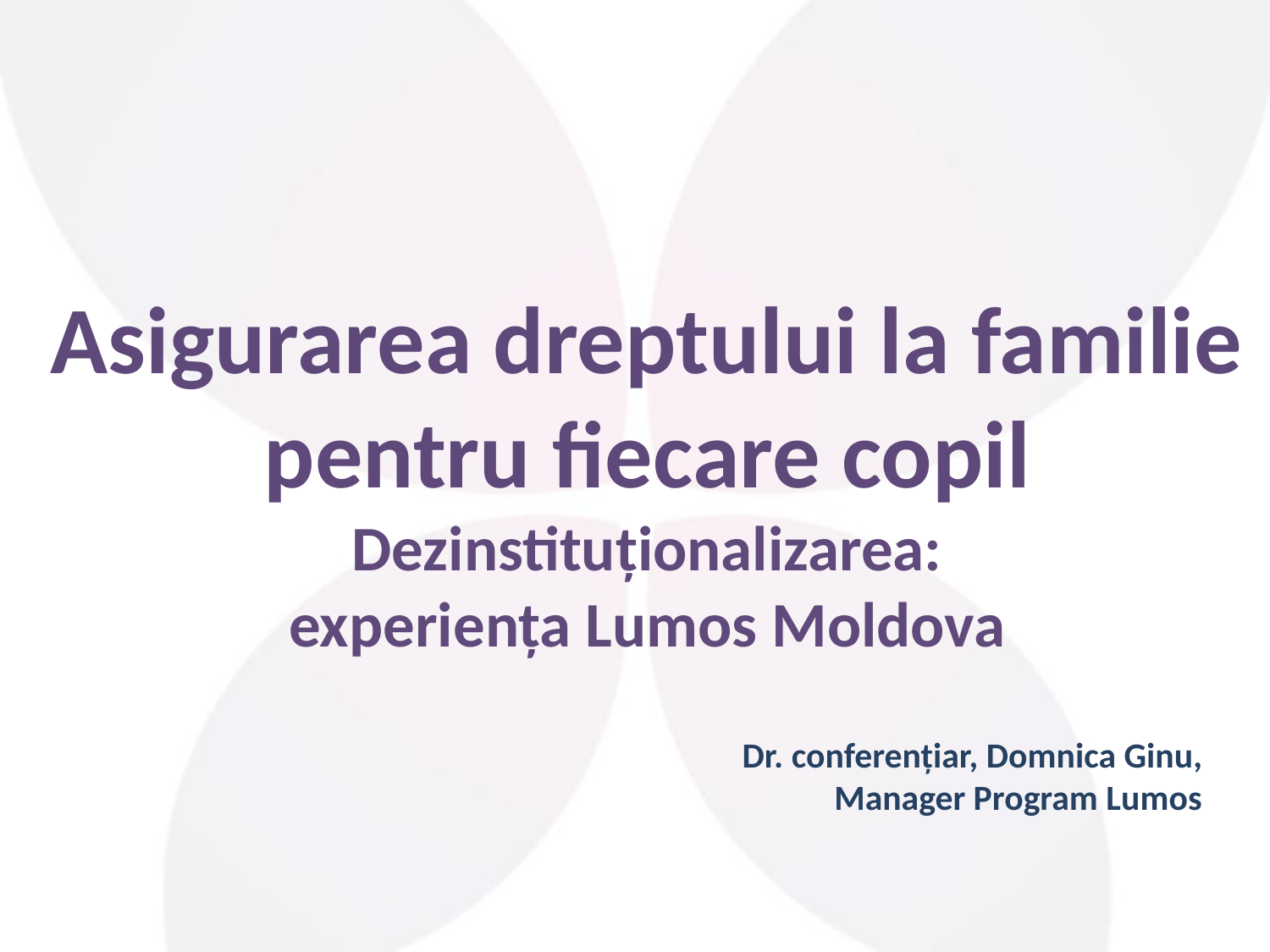

# Asigurarea dreptului la familie pentru fiecare copil Dezinstituționalizarea: experiența Lumos Moldova
Dr. conferențiar, Domnica Ginu,
Manager Program Lumos